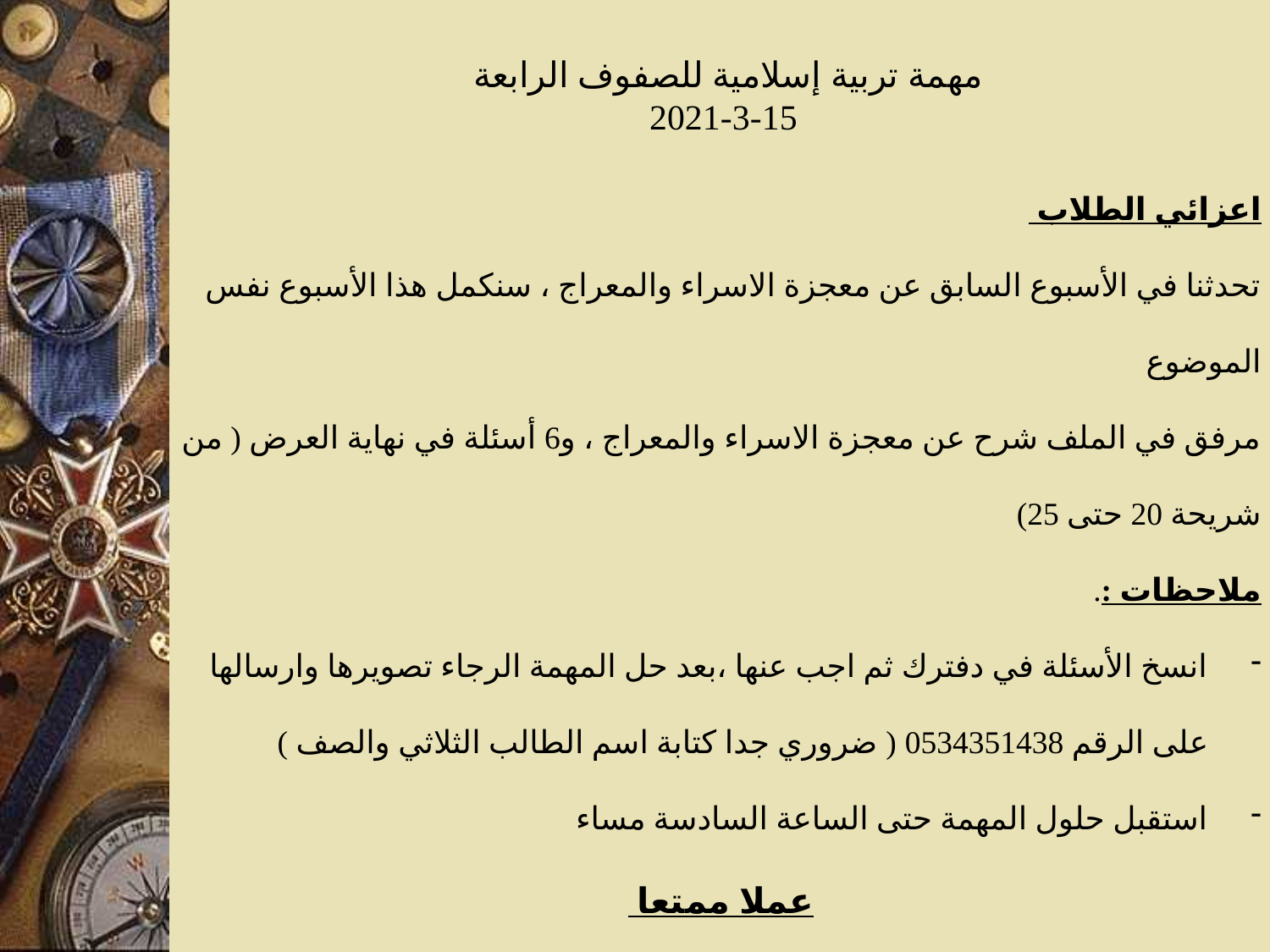

مهمة تربية إسلامية للصفوف الرابعة
2021-3-15
اعزائي الطلاب
تحدثنا في الأسبوع السابق عن معجزة الاسراء والمعراج ، سنكمل هذا الأسبوع نفس الموضوع
مرفق في الملف شرح عن معجزة الاسراء والمعراج ، و6 أسئلة في نهاية العرض ( من شريحة 20 حتى 25)
ملاحظات :.
انسخ الأسئلة في دفترك ثم اجب عنها ،بعد حل المهمة الرجاء تصويرها وارسالها على الرقم 0534351438 ( ضروري جدا كتابة اسم الطالب الثلاثي والصف )
استقبل حلول المهمة حتى الساعة السادسة مساء
عملا ممتعا
معلمتكم حنان جبارين